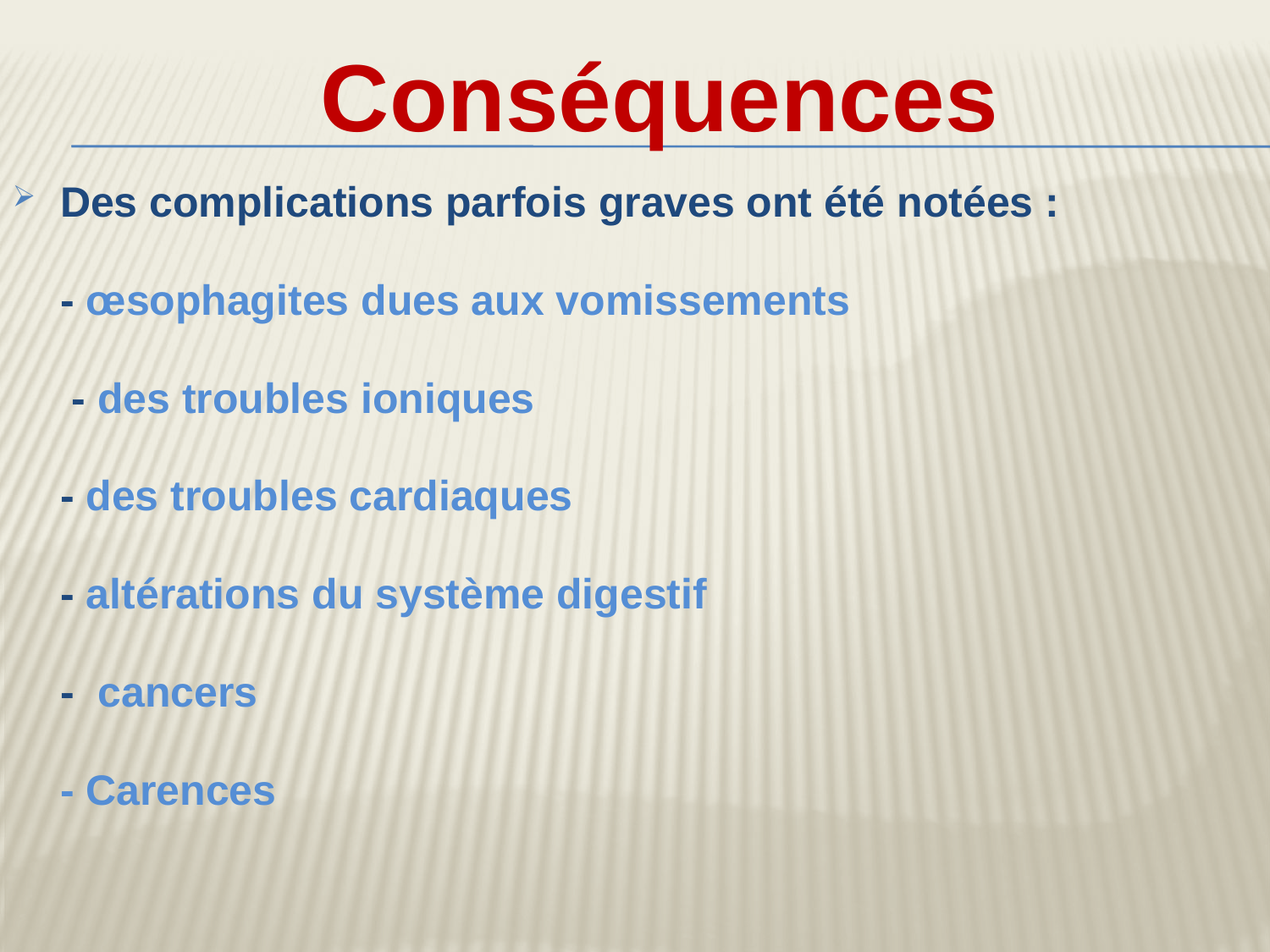

Conséquences

Des complications parfois graves ont été notées :

	- œsophagites dues aux vomissements

     - des troubles ioniques

	- des troubles cardiaques

	- altérations du système digestif

	-  cancers

	- Carences